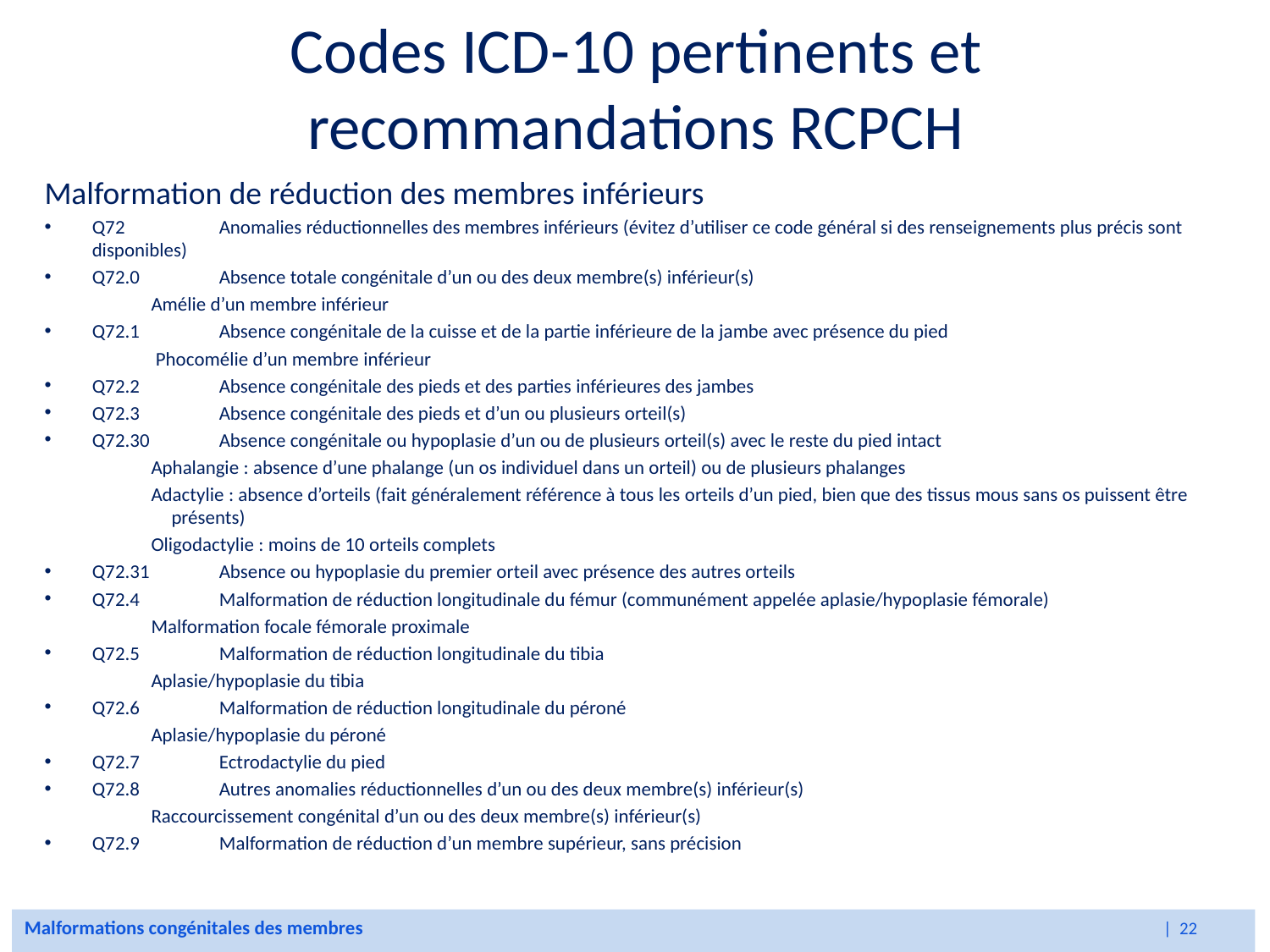

# Codes ICD-10 pertinents et recommandations RCPCH
Malformation de réduction des membres inférieurs
Q72	Anomalies réductionnelles des membres inférieurs (évitez d’utiliser ce code général si des renseignements plus précis sont disponibles)
Q72.0	Absence totale congénitale d’un ou des deux membre(s) inférieur(s)
                        Amélie d’un membre inférieur
Q72.1	Absence congénitale de la cuisse et de la partie inférieure de la jambe avec présence du pied
                         Phocomélie d’un membre inférieur
Q72.2	Absence congénitale des pieds et des parties inférieures des jambes
Q72.3	Absence congénitale des pieds et d’un ou plusieurs orteil(s)
Q72.30	Absence congénitale ou hypoplasie d’un ou de plusieurs orteil(s) avec le reste du pied intact
                        Aphalangie : absence d’une phalange (un os individuel dans un orteil) ou de plusieurs phalanges
                        Adactylie : absence d’orteils (fait généralement référence à tous les orteils d’un pied, bien que des tissus mous sans os puissent être 	présents)
                        Oligodactylie : moins de 10 orteils complets
Q72.31	Absence ou hypoplasie du premier orteil avec présence des autres orteils
Q72.4	Malformation de réduction longitudinale du fémur (communément appelée aplasie/hypoplasie fémorale)
                        Malformation focale fémorale proximale
Q72.5	Malformation de réduction longitudinale du tibia
                        Aplasie/hypoplasie du tibia
Q72.6	Malformation de réduction longitudinale du péroné
                        Aplasie/hypoplasie du péroné
Q72.7	Ectrodactylie du pied
Q72.8	Autres anomalies réductionnelles d’un ou des deux membre(s) inférieur(s)
                        Raccourcissement congénital d’un ou des deux membre(s) inférieur(s)
Q72.9	Malformation de réduction d’un membre supérieur, sans précision

Malformations congénitales des membres                                                                                                                                                                                    |  22